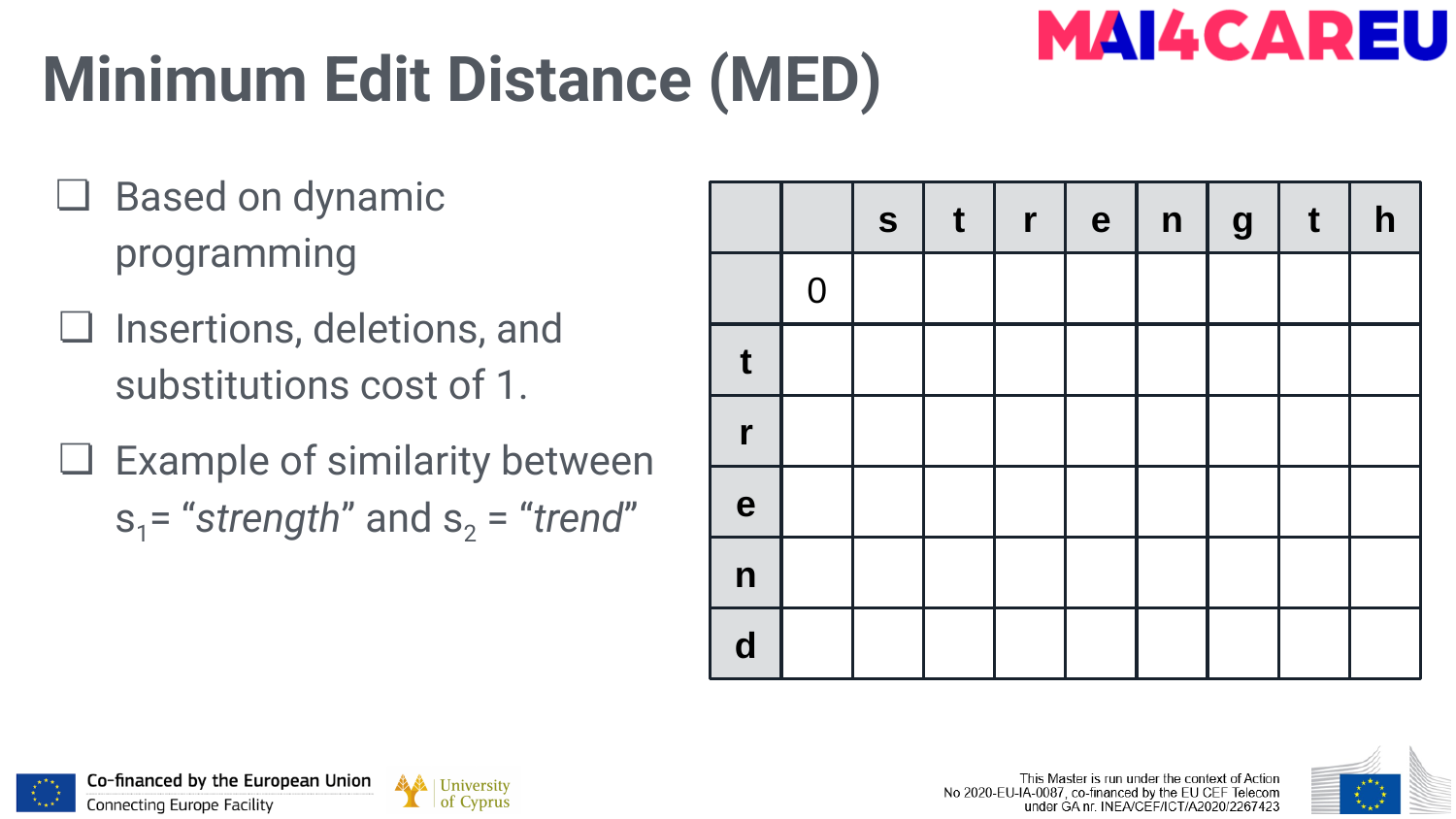

# Minimum Edit Distance (MED)
Based on dynamic programming
Insertions, deletions, and substitutions cost of 1.
Example of similarity between s1= “strength” and s2 = “trend”

s
t
r
e
n
g
t
h

0
1
2
3
4
5
6

8
t
1

r
2

e
3

n
4

d
5